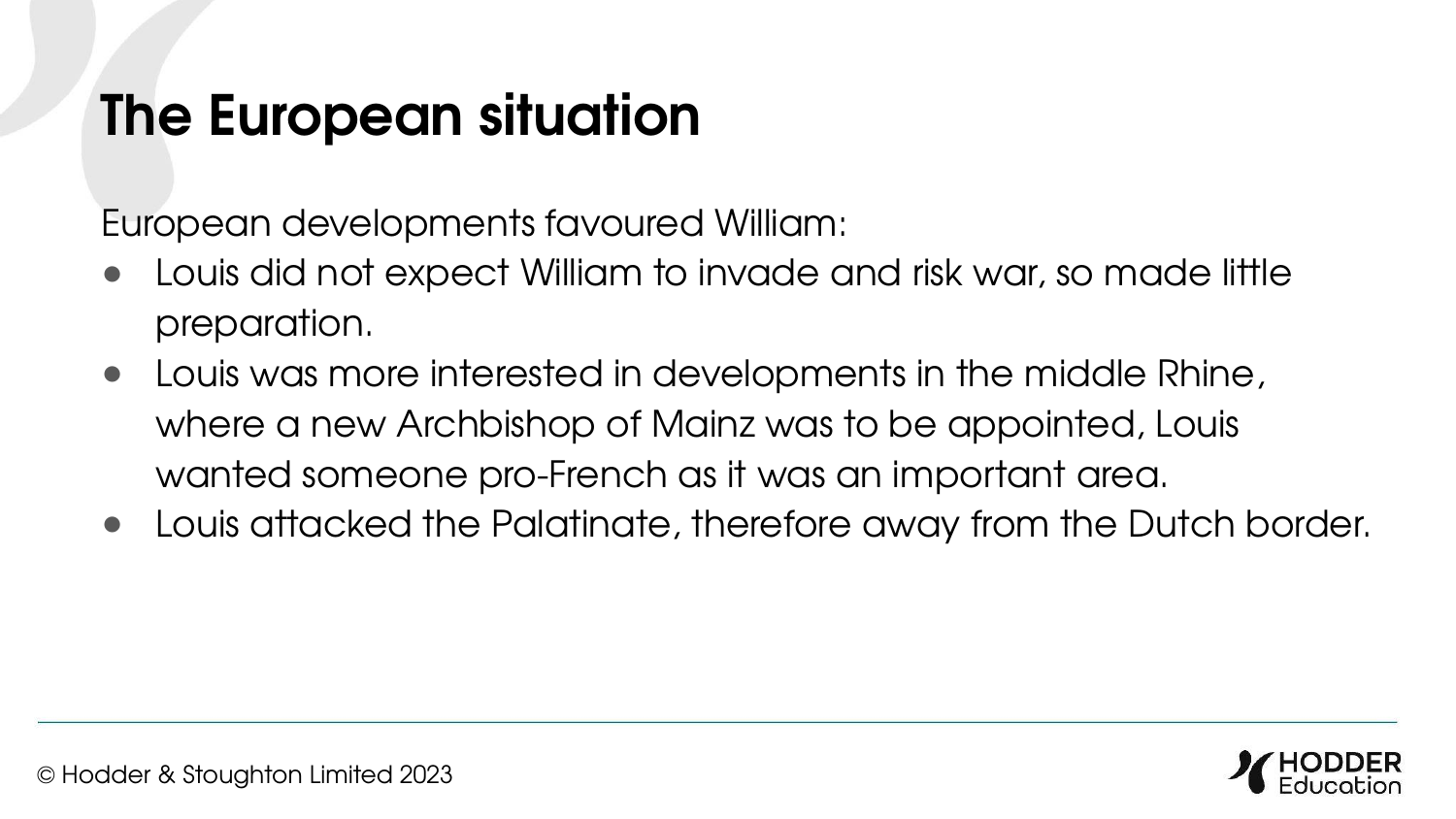

The European situation
European developments favoured William:
Louis did not expect William to invade and risk war, so made little preparation.
Louis was more interested in developments in the middle Rhine, where a new Archbishop of Mainz was to be appointed, Louis wanted someone pro-French as it was an important area.
Louis attacked the Palatinate, therefore away from the Dutch border.

© Hodder & Stoughton Limited 2023